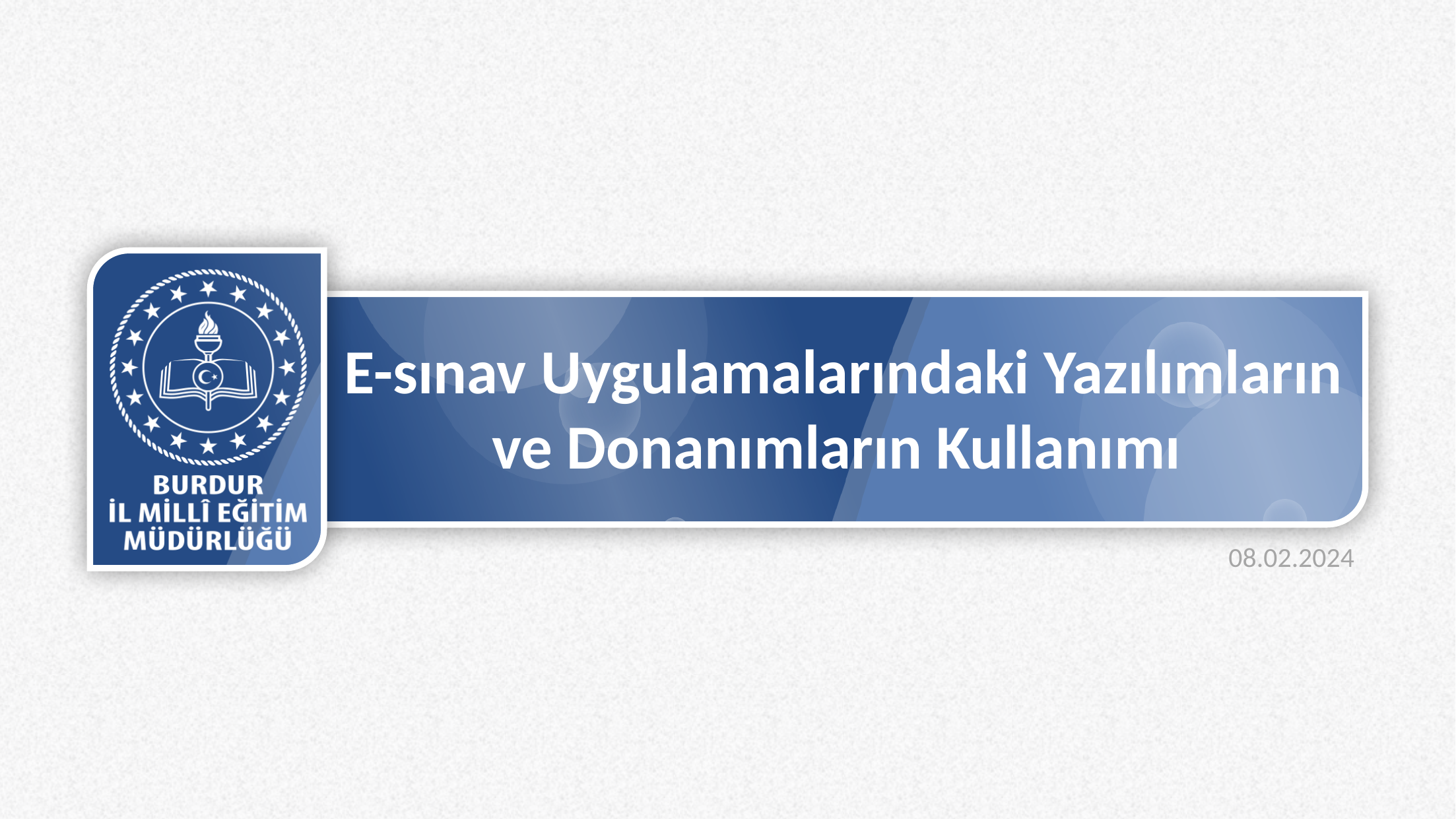

# E-sınav Uygulamalarındaki Yazılımların ve Donanımların Kullanımı
08.02.2024